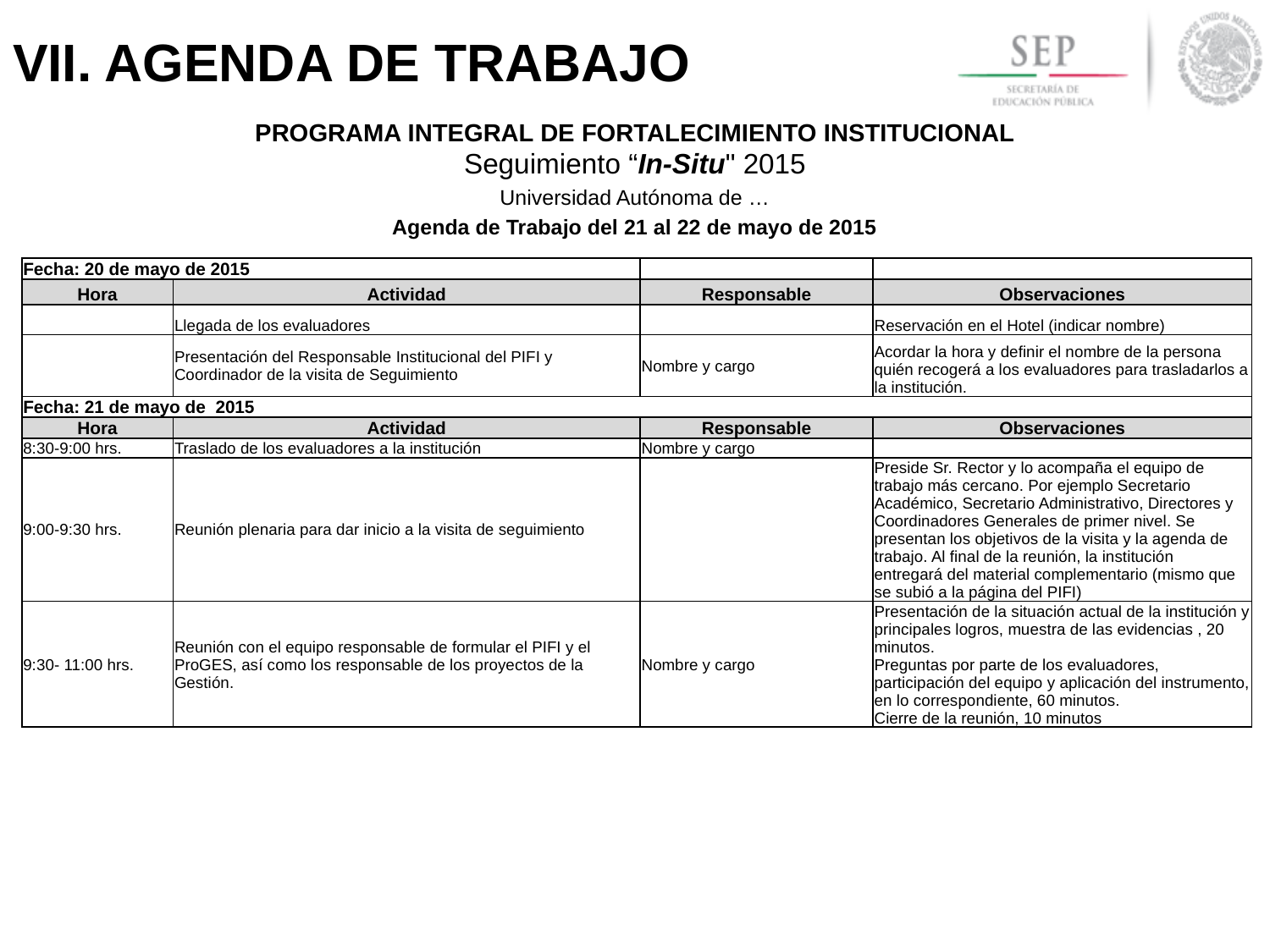

VII. AGENDA DE TRABAJO
| PROGRAMA INTEGRAL DE FORTALECIMIENTO INSTITUCIONAL |  |  |  |
| --- | --- | --- | --- |
| Seguimiento “In-Situ" 2015 |  |  |  |
| Universidad Autónoma de … |  |  |  |
| Agenda de Trabajo del 21 al 22 de mayo de 2015 |  |  |  |
|  |  |  |  |
| Fecha: 20 de mayo de 2015 |  |  |  |
| --- | --- | --- | --- |
| Hora | Actividad | Responsable | Observaciones |
|  | Llegada de los evaluadores |  | Reservación en el Hotel (indicar nombre) |
|  | Presentación del Responsable Institucional del PIFI y Coordinador de la visita de Seguimiento | Nombre y cargo | Acordar la hora y definir el nombre de la persona quién recogerá a los evaluadores para trasladarlos a la institución. |
| Fecha: 21 de mayo de 2015 |  |  |  |
| Hora | Actividad | Responsable | Observaciones |
| 8:30-9:00 hrs. | Traslado de los evaluadores a la institución | Nombre y cargo |  |
| 9:00-9:30 hrs. | Reunión plenaria para dar inicio a la visita de seguimiento |  | Preside Sr. Rector y lo acompaña el equipo de trabajo más cercano. Por ejemplo Secretario Académico, Secretario Administrativo, Directores y Coordinadores Generales de primer nivel. Se presentan los objetivos de la visita y la agenda de trabajo. Al final de la reunión, la institución entregará del material complementario (mismo que se subió a la página del PIFI) |
| 9:30- 11:00 hrs. | Reunión con el equipo responsable de formular el PIFI y el ProGES, así como los responsable de los proyectos de la Gestión. | Nombre y cargo | Presentación de la situación actual de la institución y principales logros, muestra de las evidencias , 20 minutos. Preguntas por parte de los evaluadores, participación del equipo y aplicación del instrumento, en lo correspondiente, 60 minutos. Cierre de la reunión, 10 minutos |